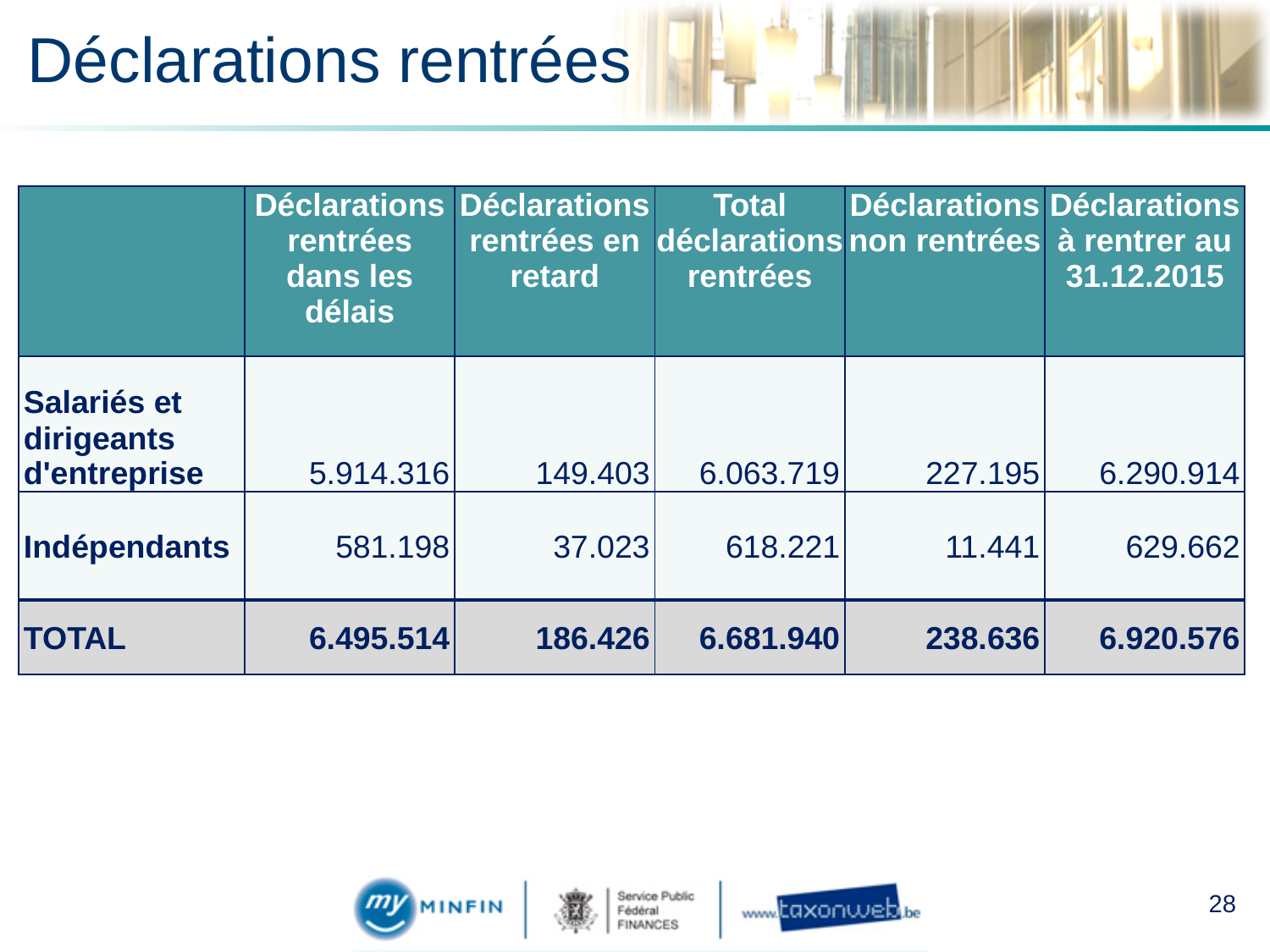

# Déclarations rentrées
|  | Déclarations rentrées dans les délais | Déclarations rentrées en retard | Total déclarations rentrées | Déclarations non rentrées | Déclarations à rentrer au 31.12.2015 |
| --- | --- | --- | --- | --- | --- |
| Salariés et dirigeants d'entreprise | 5.914.316 | 149.403 | 6.063.719 | 227.195 | 6.290.914 |
| Indépendants | 581.198 | 37.023 | 618.221 | 11.441 | 629.662 |
| TOTAL | 6.495.514 | 186.426 | 6.681.940 | 238.636 | 6.920.576 |
28